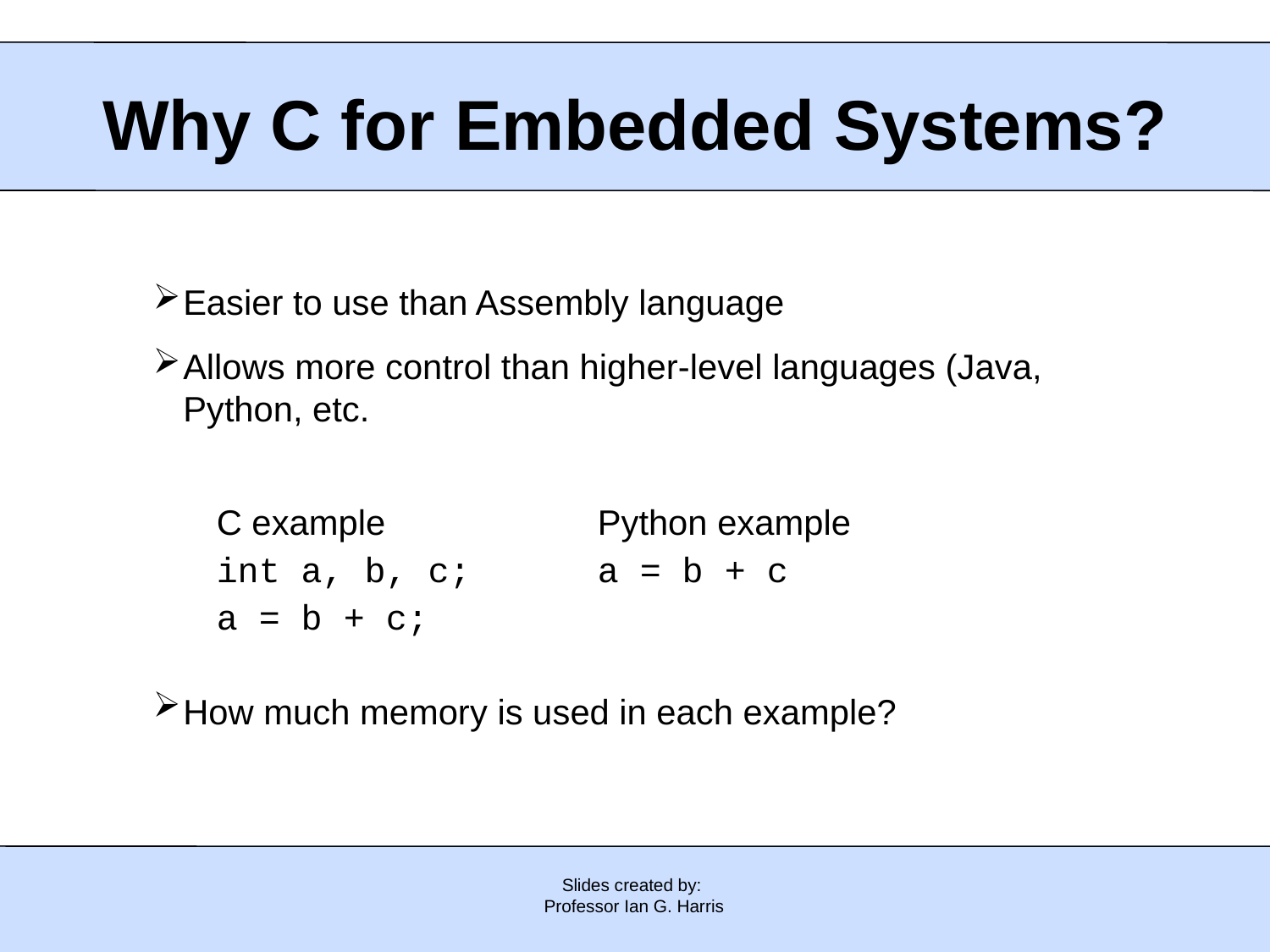

# Why C for Embedded Systems?
Easier to use than Assembly language
Allows more control than higher-level languages (Java, Python, etc.

	C example				Python example
	int a, b, c;		a = b + c
	a = b + c;

How much memory is used in each example?
Slides created by:
Professor Ian G. Harris